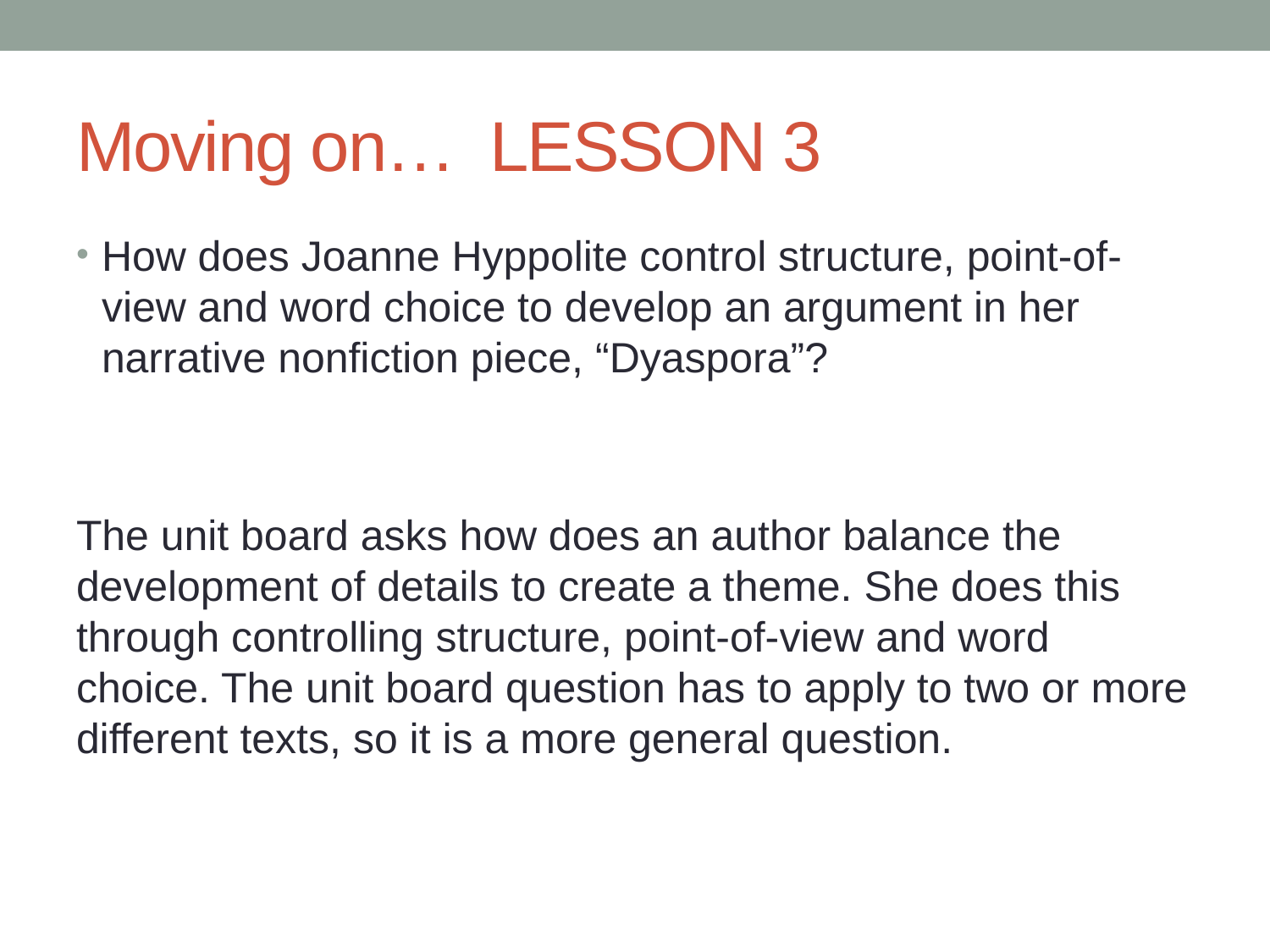

# Moving on…  LESSON 3
How does Joanne Hyppolite control structure, point-of-view and word choice to develop an argument in her narrative nonfiction piece, “Dyaspora”?

The unit board asks how does an author balance the development of details to create a theme. She does this through controlling structure, point-of-view and word choice. The unit board question has to apply to two or more different texts, so it is a more general question.